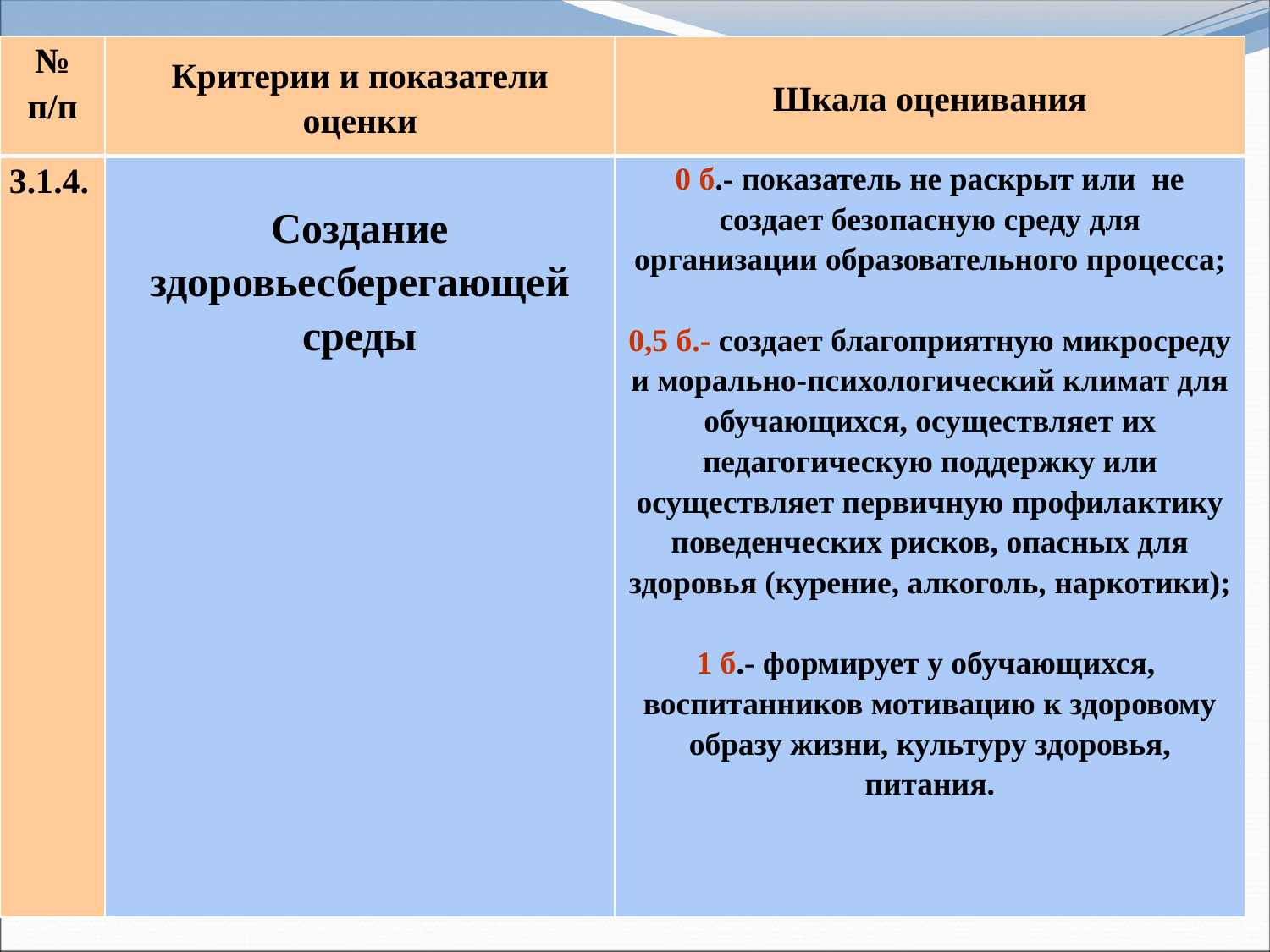

| № п/п | Критерии и показатели оценки | Шкала оценивания |
| --- | --- | --- |
| 3.1.4. | Создание здоровьесберегающей среды | 0 б.- показатель не раскрыт или не создает безопасную среду для организации образовательного процесса;   0,5 б.- создает благоприятную микросреду и морально-психологический климат для обучающихся, осуществляет их педагогическую поддержку или осуществляет первичную профилактику поведенческих рисков, опасных для здоровья (курение, алкоголь, наркотики);   1 б.- формирует у обучающихся, воспитанников мотивацию к здоровому образу жизни, культуру здоровья, питания. |